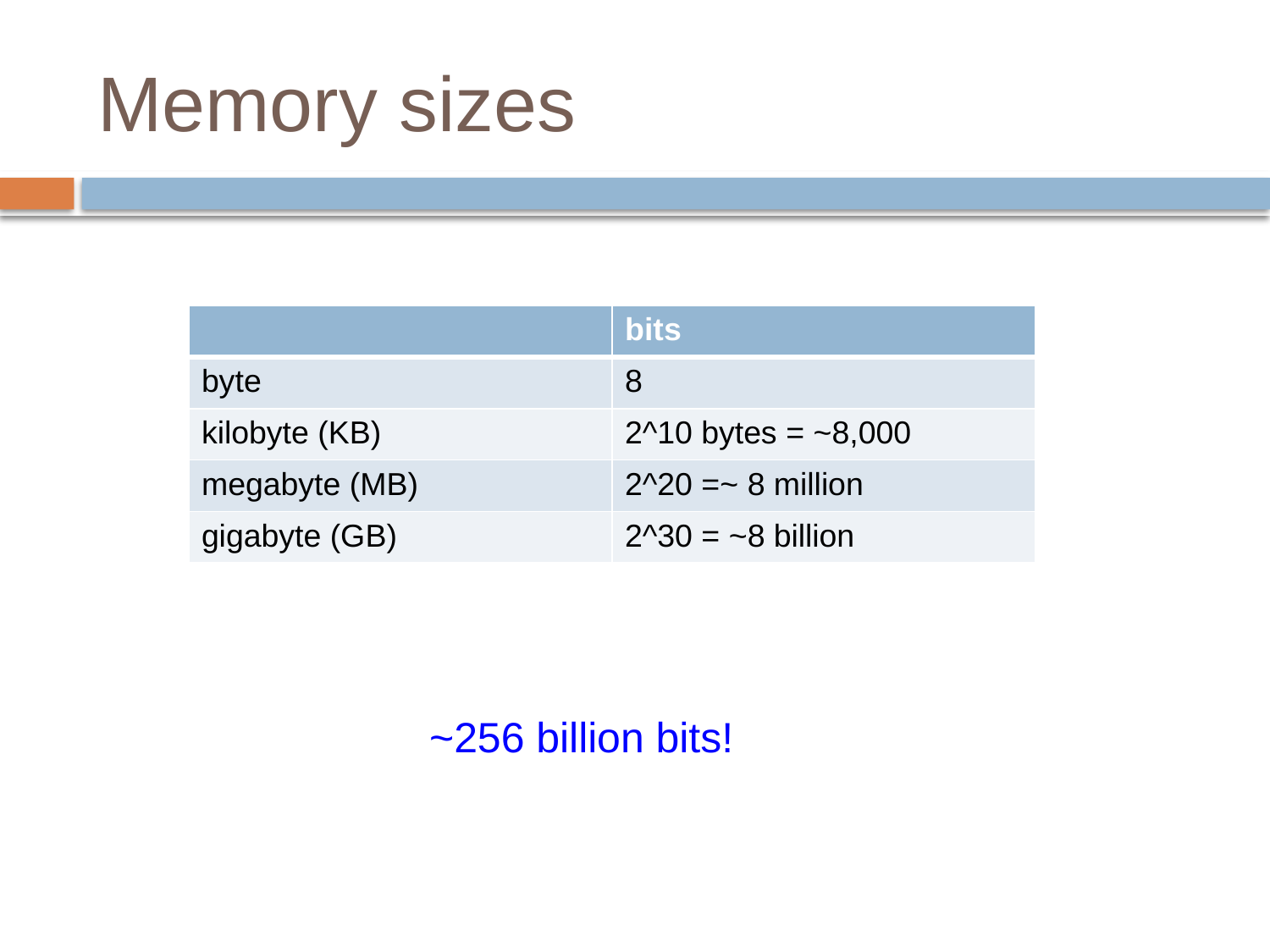

# Memory sizes
|  | bits |
| --- | --- |
| byte | 8 |
| kilobyte (KB) | 2^10 bytes = ~8,000 |
| megabyte (MB) | 2^20 =~ 8 million |
| gigabyte (GB) | 2^30 = ~8 billion |
~256 billion bits!